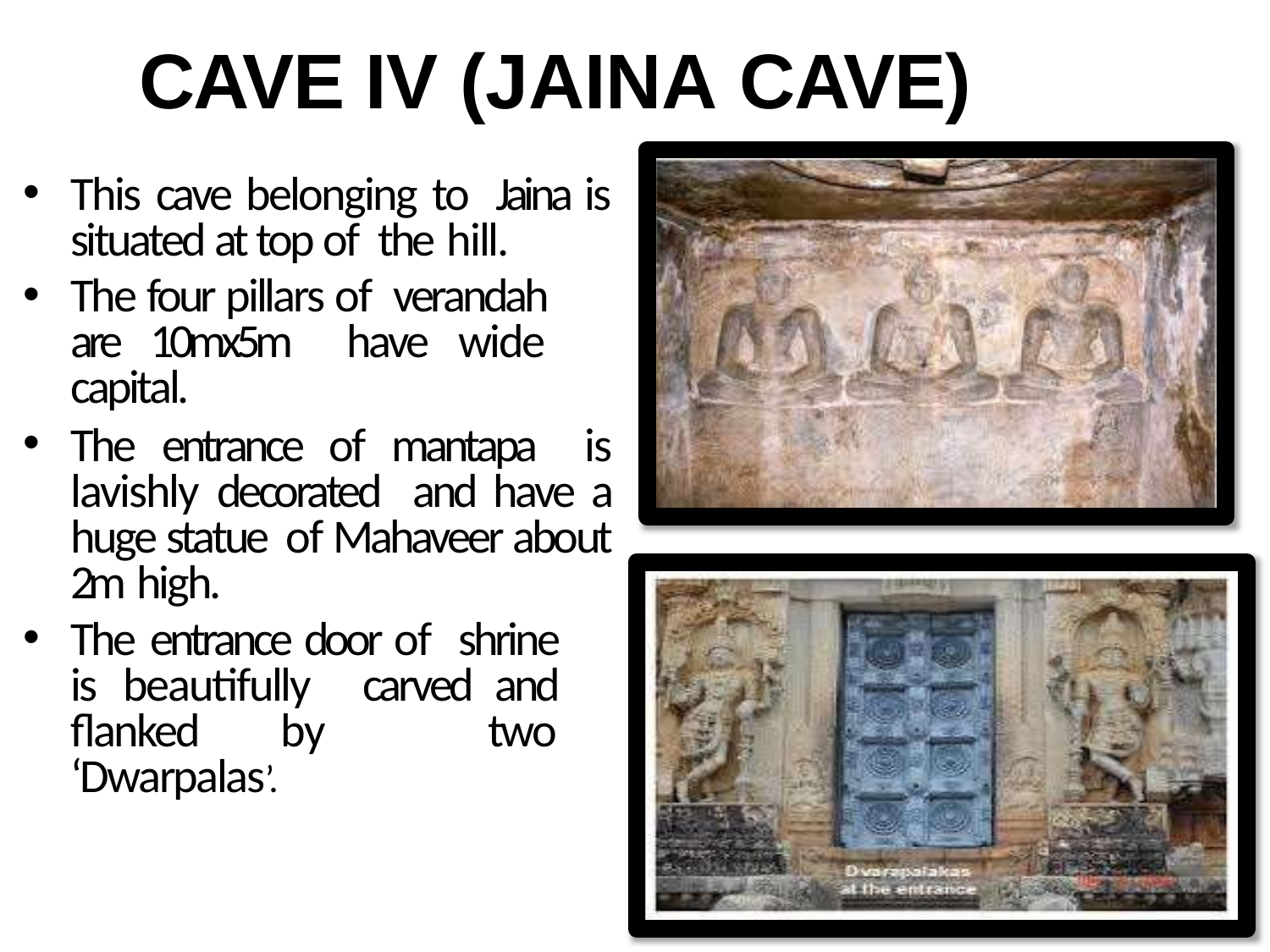

# CAVE IV (JAINA CAVE)

This cave belonging to  Jaina is situated at top of  the hill.
The four pillars of  verandah are 10mx5m  have wide capital.
The entrance of mantapa  is lavishly decorated  and have a huge statue  of Mahaveer about 2m  high.
The entrance door of  shrine is beautifully  carved and flanked by  two ‘Dwarpalas’.